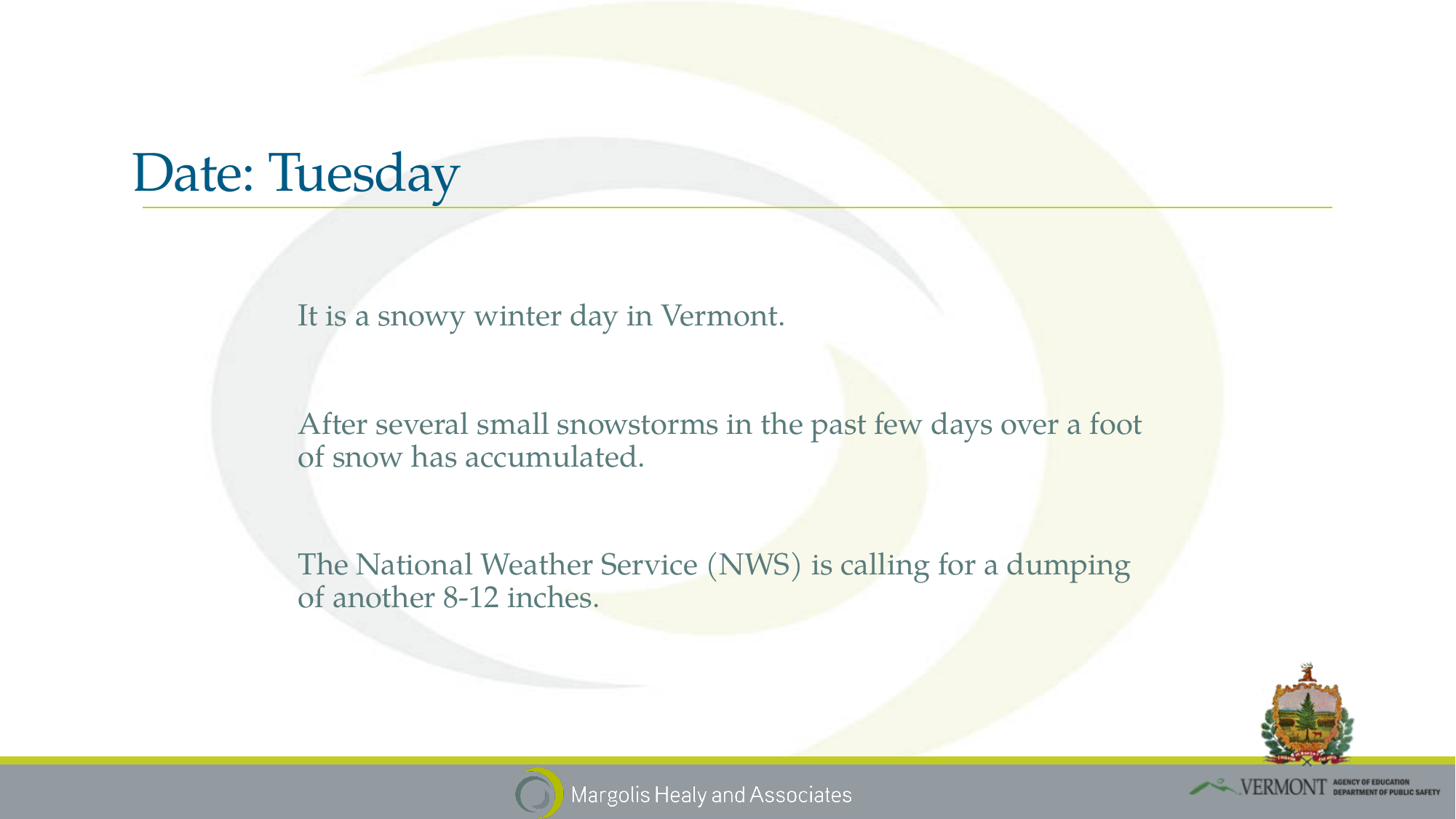

# Date: Tuesday

It is a snowy winter day in Vermont.

After several small snowstorms in the past few days over a foot of snow has accumulated.

The National Weather Service (NWS) is calling for a dumping of another 8-12 inches.